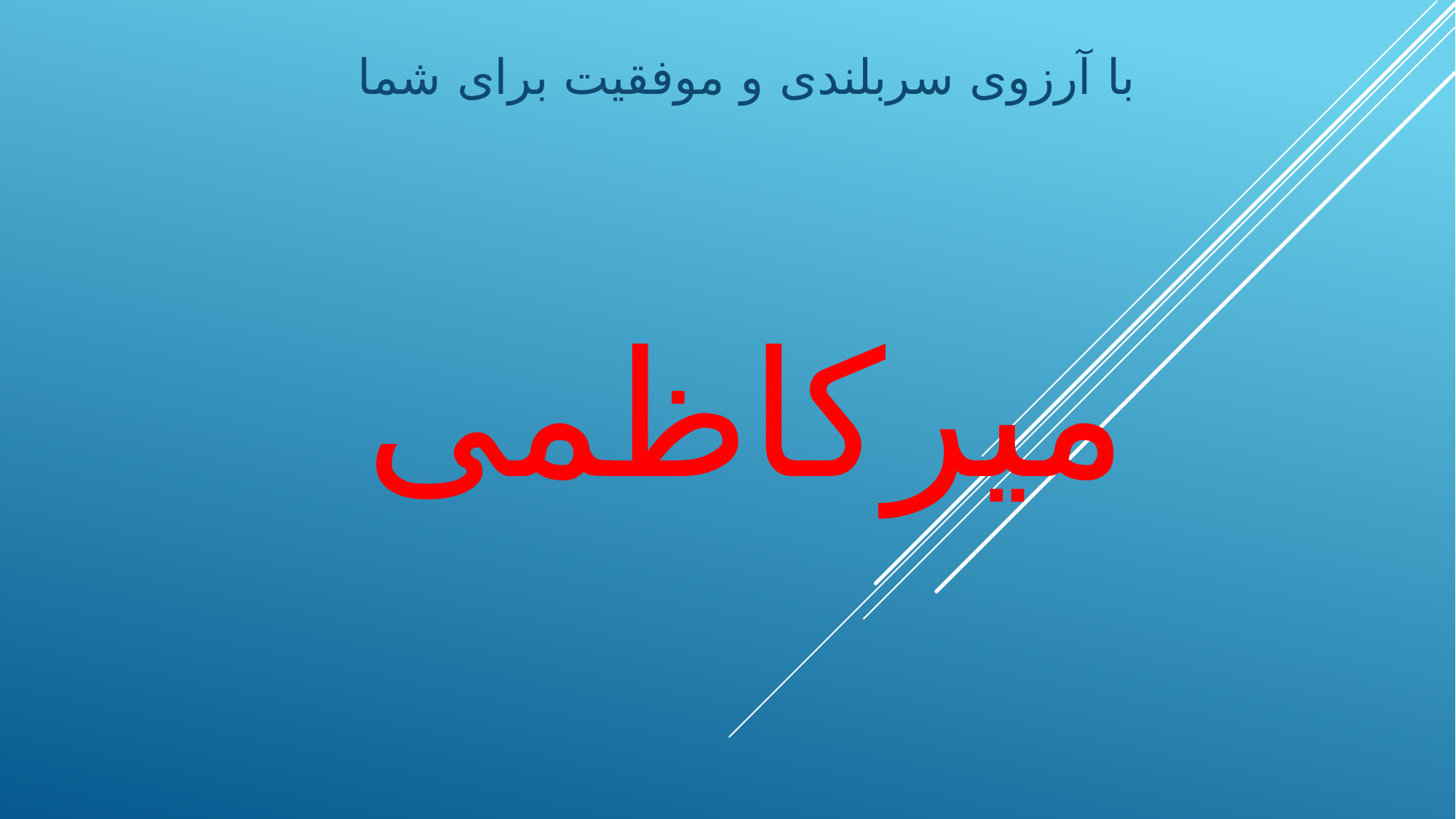

با آرزوی سربلندی و موفقیت برای شما

میرکاظمی
#